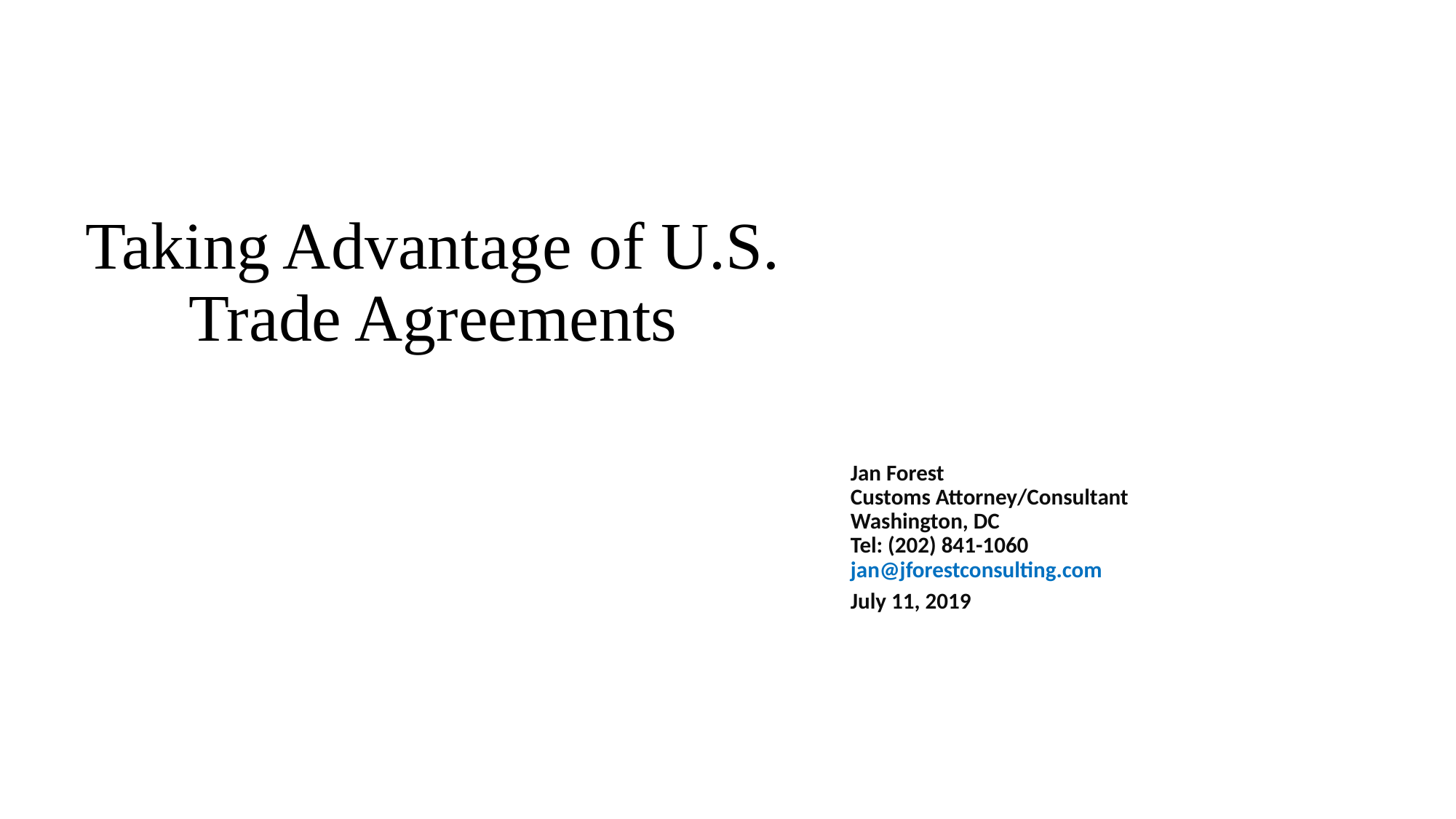

# Taking Advantage of U.S. Trade Agreements

Jan Forest
Customs Attorney/Consultant
Washington, DC
Tel: (202) 841-1060
jan@jforestconsulting.com
July 11, 2019